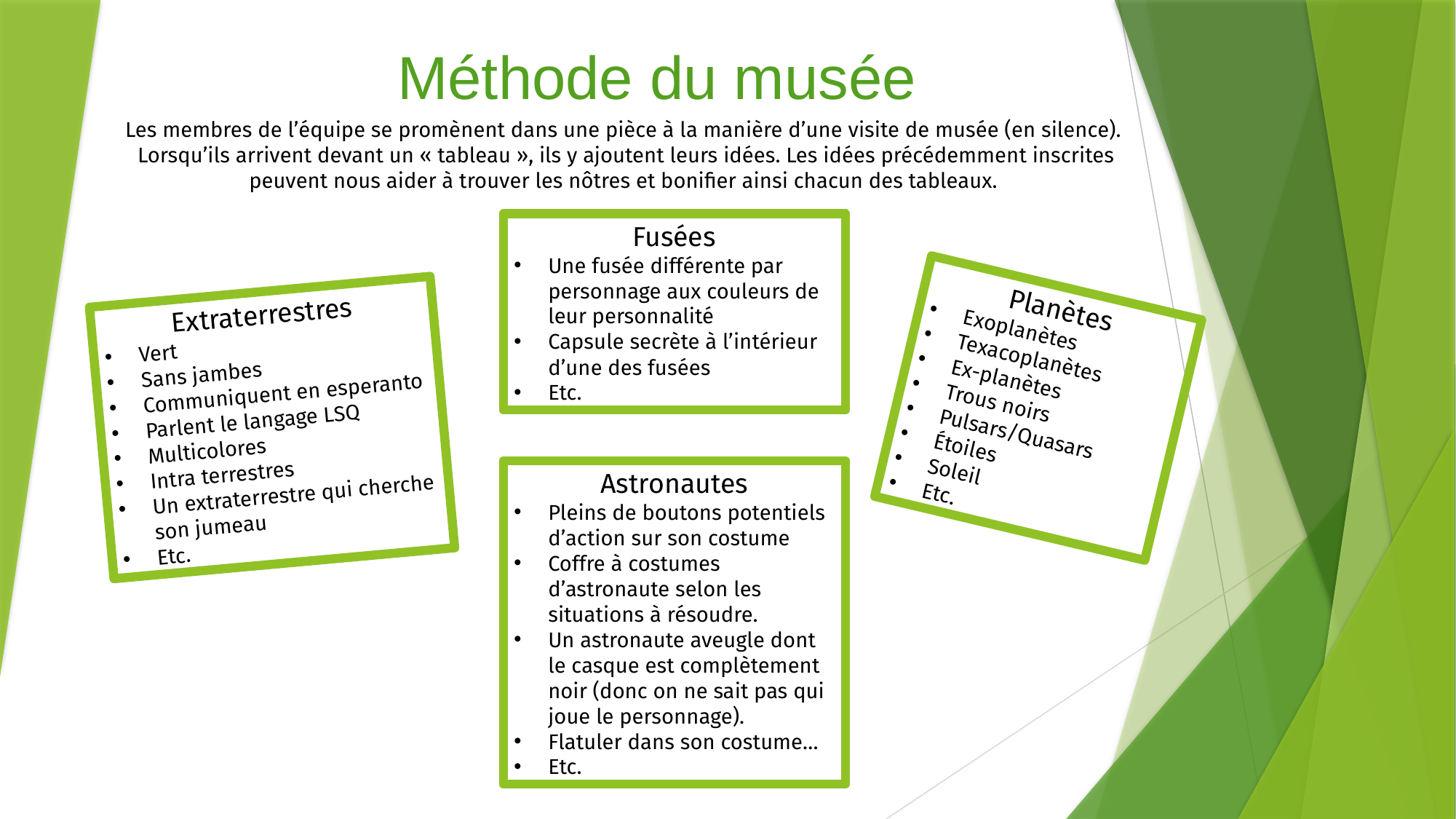

# Méthode du musée
Les membres de l’équipe se promènent dans une pièce à la manière d’une visite de musée (en silence).
Lorsqu’ils arrivent devant un « tableau », ils y ajoutent leurs idées. Les idées précédemment inscrites peuvent nous aider à trouver les nôtres et bonifier ainsi chacun des tableaux.
Fusées
Une fusée différente par personnage aux couleurs de leur personnalité
Capsule secrète à l’intérieur d’une des fusées
Etc.
Planètes
Exoplanètes
Texacoplanètes
Ex-planètes
Trous noirs
Pulsars/Quasars
Étoiles
Soleil
Etc.
Extraterrestres
Vert
Sans jambes
Communiquent en esperanto
Parlent le langage LSQ
Multicolores
Intra terrestres
Un extraterrestre qui cherche son jumeau
Etc.
Astronautes
Pleins de boutons potentiels d’action sur son costume
Coffre à costumes d’astronaute selon les situations à résoudre.
Un astronaute aveugle dont le casque est complètement noir (donc on ne sait pas qui joue le personnage).
Flatuler dans son costume…
Etc.